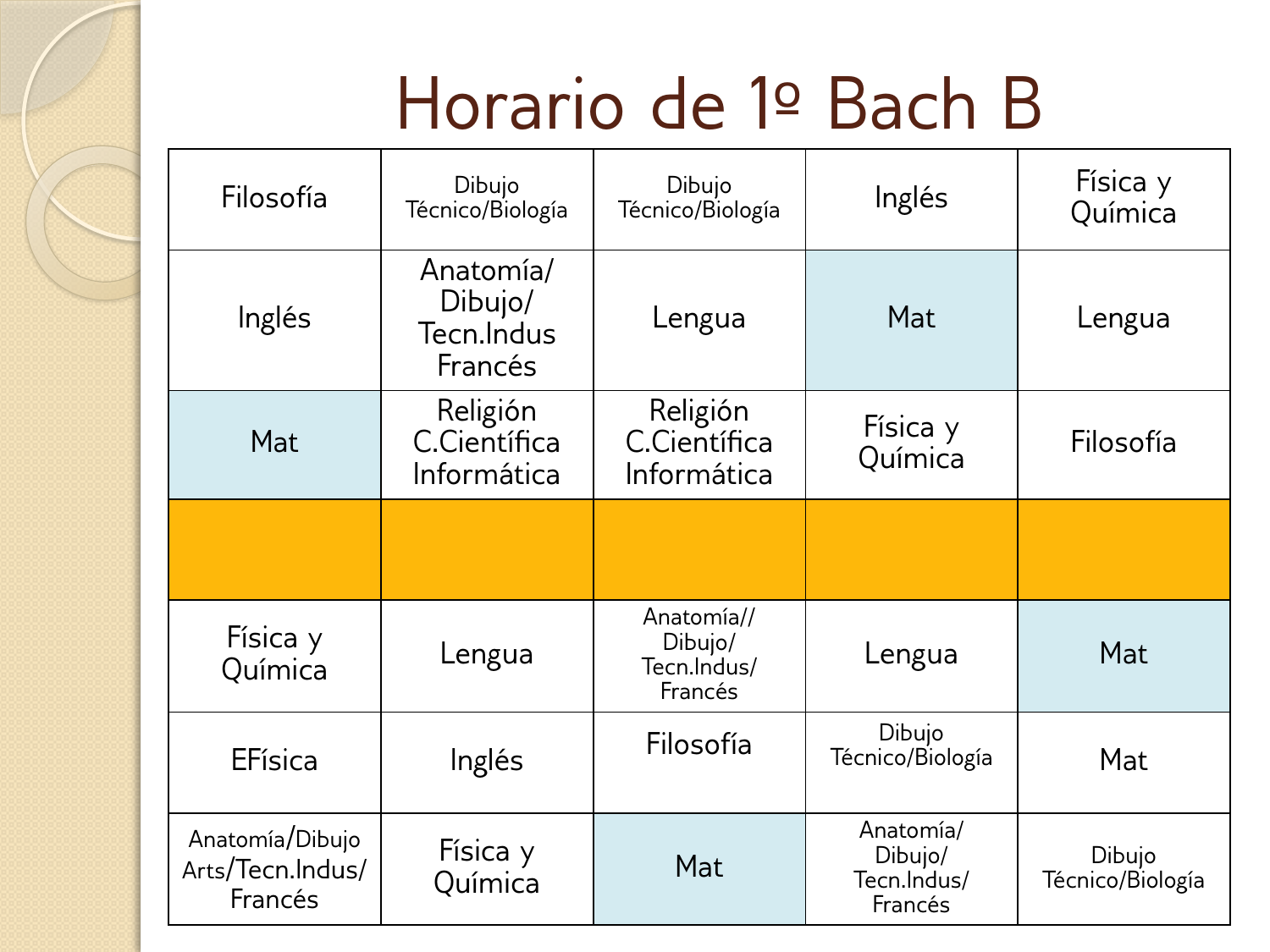

# Horario de 1º Bach B
| Filosofía | Dibujo Técnico/Biología | Dibujo Técnico/Biología | Inglés | Física y Química |
| --- | --- | --- | --- | --- |
| Inglés | Anatomía/Dibujo/Tecn.Indus Francés | Lengua | Mat | Lengua |
| Mat | Religión C.Científica Informática | Religión C.Científica Informática | Física y Química | Filosofía |
|  |  |  |  |  |
| Física y Química | Lengua | Anatomía//Dibujo/Tecn.Indus/ Francés | Lengua | Mat |
| EFísica | Inglés | Filosofía | Dibujo Técnico/Biología | Mat |
| Anatomía/Dibujo Arts/Tecn.Indus/ Francés | Física y Química | Mat | Anatomía/Dibujo/Tecn.Indus/ Francés | Dibujo Técnico/Biología |